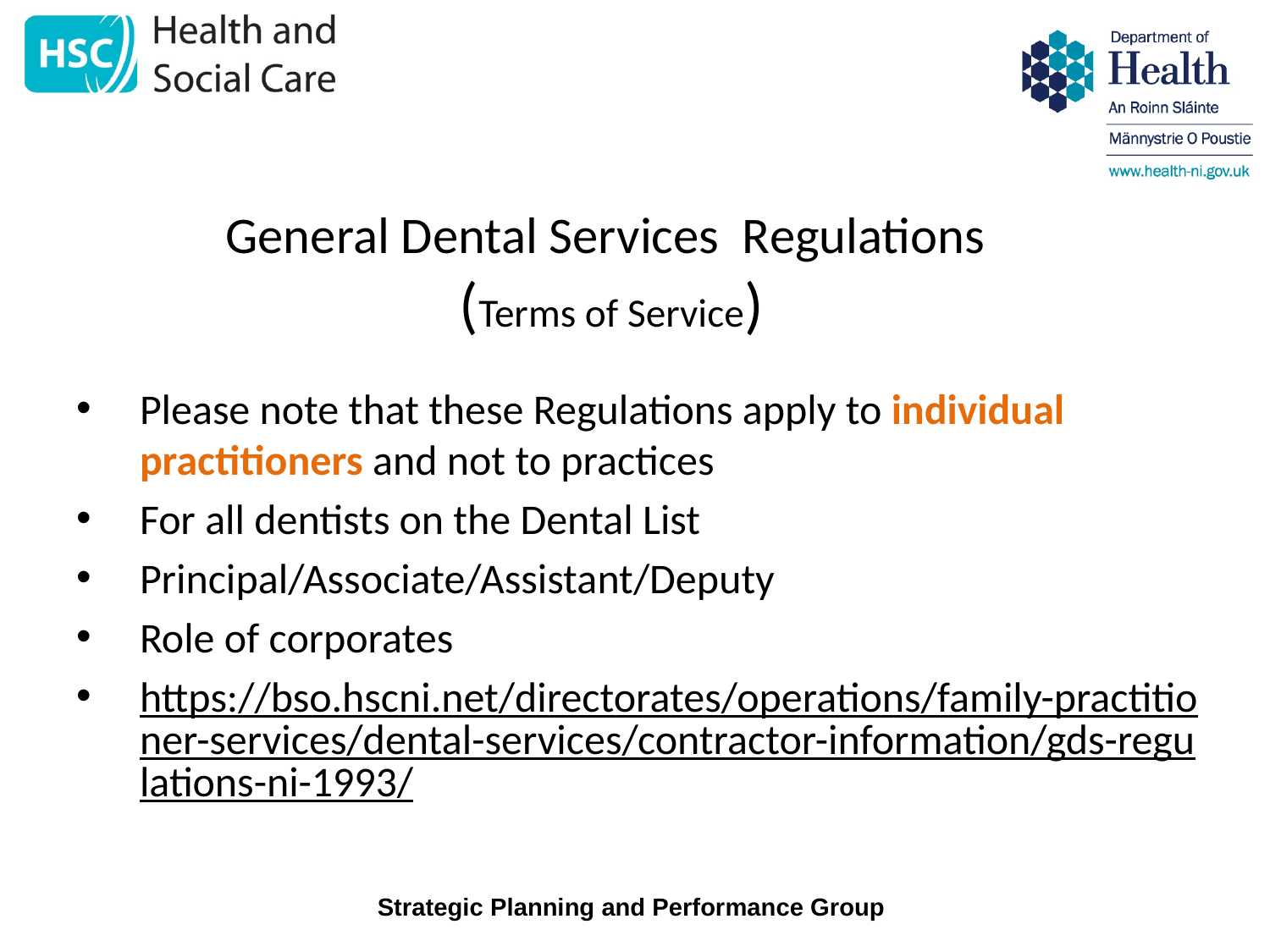

# General Dental Services  Regulations (Terms of Service)
Please note that these Regulations apply to individual practitioners and not to practices
For all dentists on the Dental List
Principal/Associate/Assistant/Deputy
Role of corporates
https://bso.hscni.net/directorates/operations/family-practitioner-services/dental-services/contractor-information/gds-regulations-ni-1993/